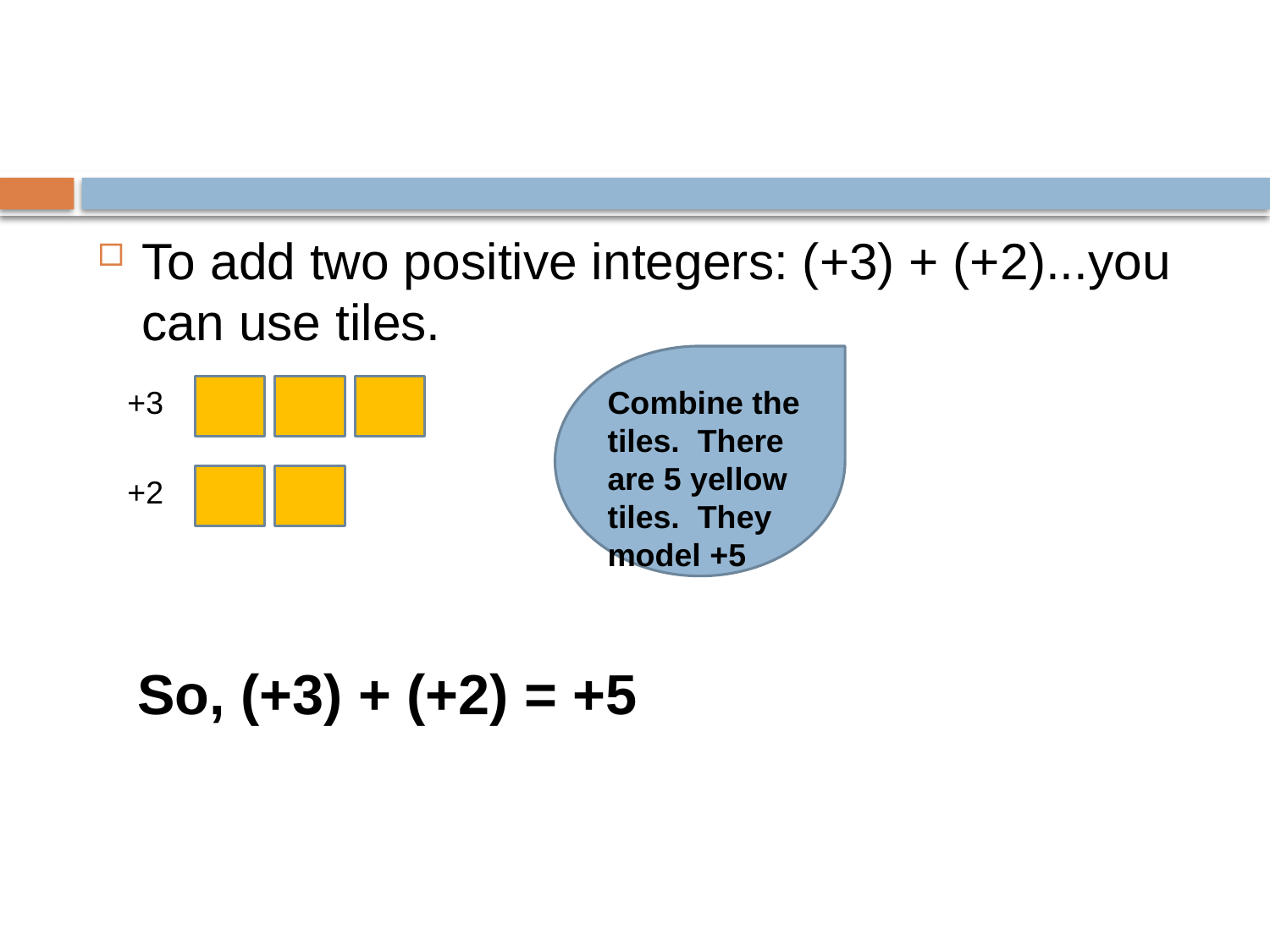

#
To add two positive integers: (+3) + (+2)...you can use tiles.

+3

Combine the tiles.  There are 5 yellow tiles.  They model +5
+2

So, (+3) + (+2) = +5